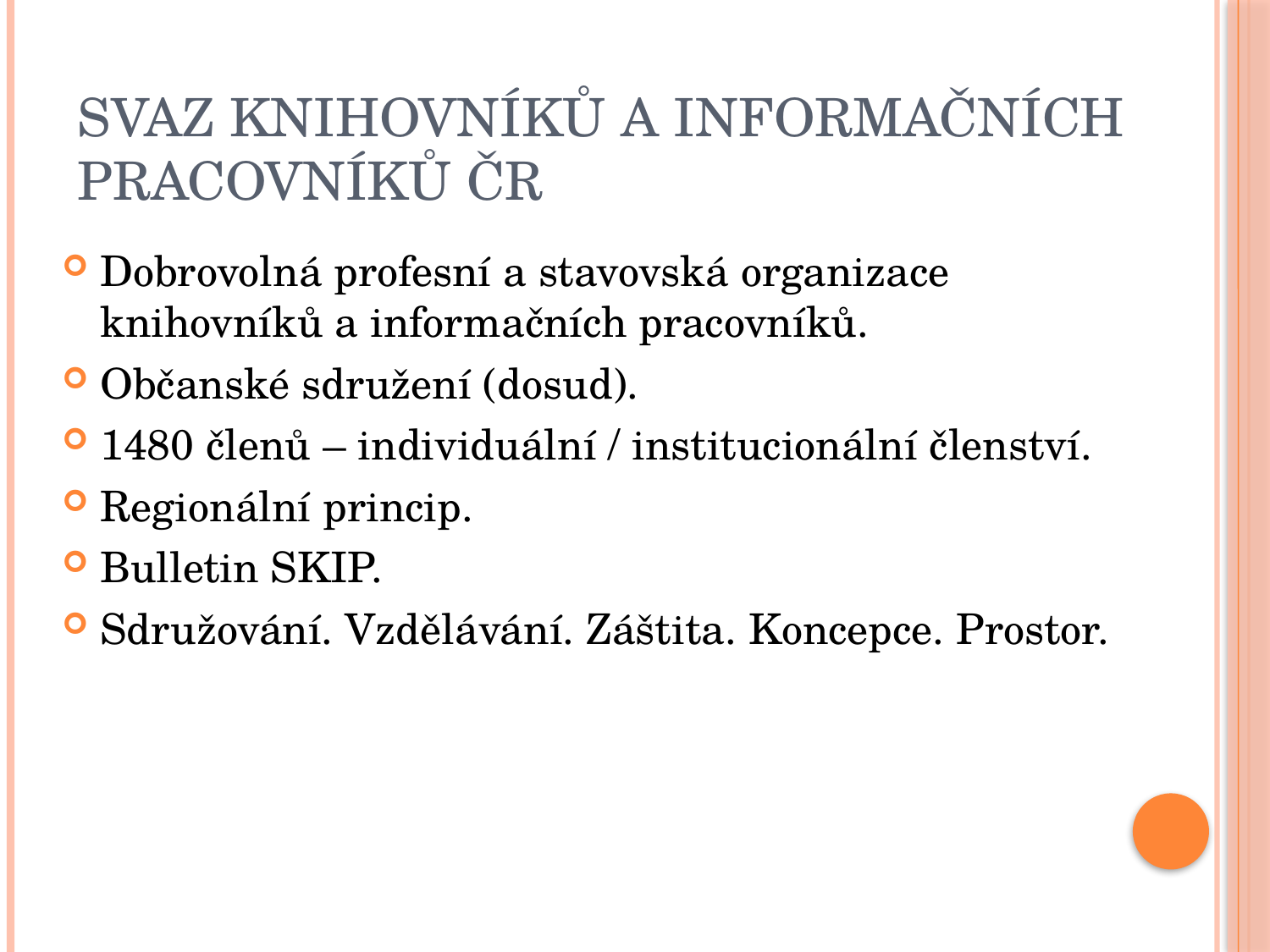

# Svaz knihovníků a informačních pracovníků ČR
Dobrovolná profesní a stavovská organizace knihovníků a informačních pracovníků.
Občanské sdružení (dosud).
1480 členů – individuální / institucionální členství.
Regionální princip.
Bulletin SKIP.
Sdružování. Vzdělávání. Záštita. Koncepce. Prostor.